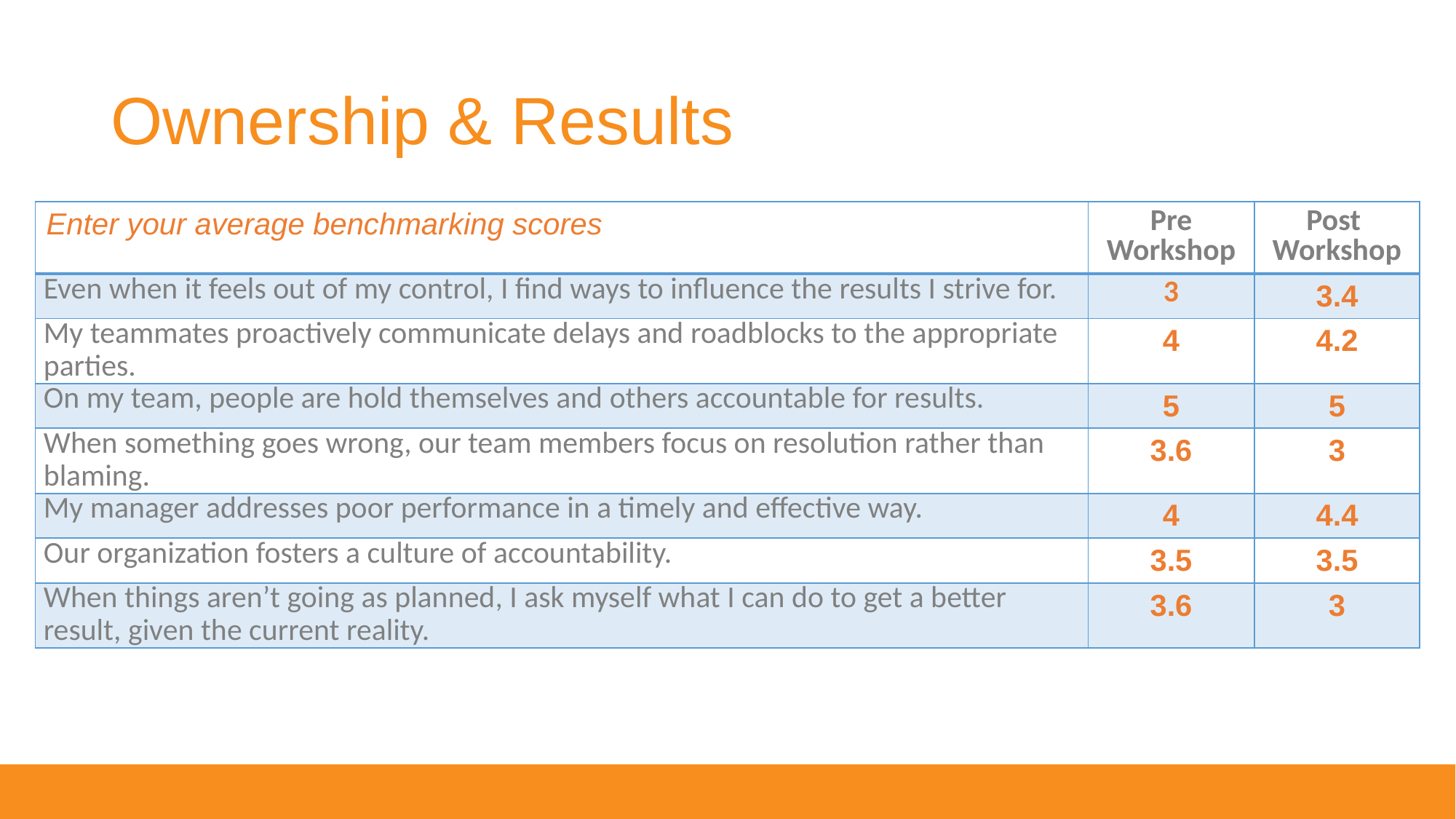

# Ownership & Results
| Enter your average benchmarking scores | Pre Workshop | Post Workshop |
| --- | --- | --- |
| Even when it feels out of my control, I find ways to influence the results I strive for. | 3 | 3.4 |
| My teammates proactively communicate delays and roadblocks to the appropriate parties. | 4 | 4.2 |
| On my team, people are hold themselves and others accountable for results. | 5 | 5 |
| When something goes wrong, our team members focus on resolution rather than blaming. | 3.6 | 3 |
| My manager addresses poor performance in a timely and effective way. | 4 | 4.4 |
| Our organization fosters a culture of accountability. | 3.5 | 3.5 |
| When things aren’t going as planned, I ask myself what I can do to get a better result, given the current reality. | 3.6 | 3 |